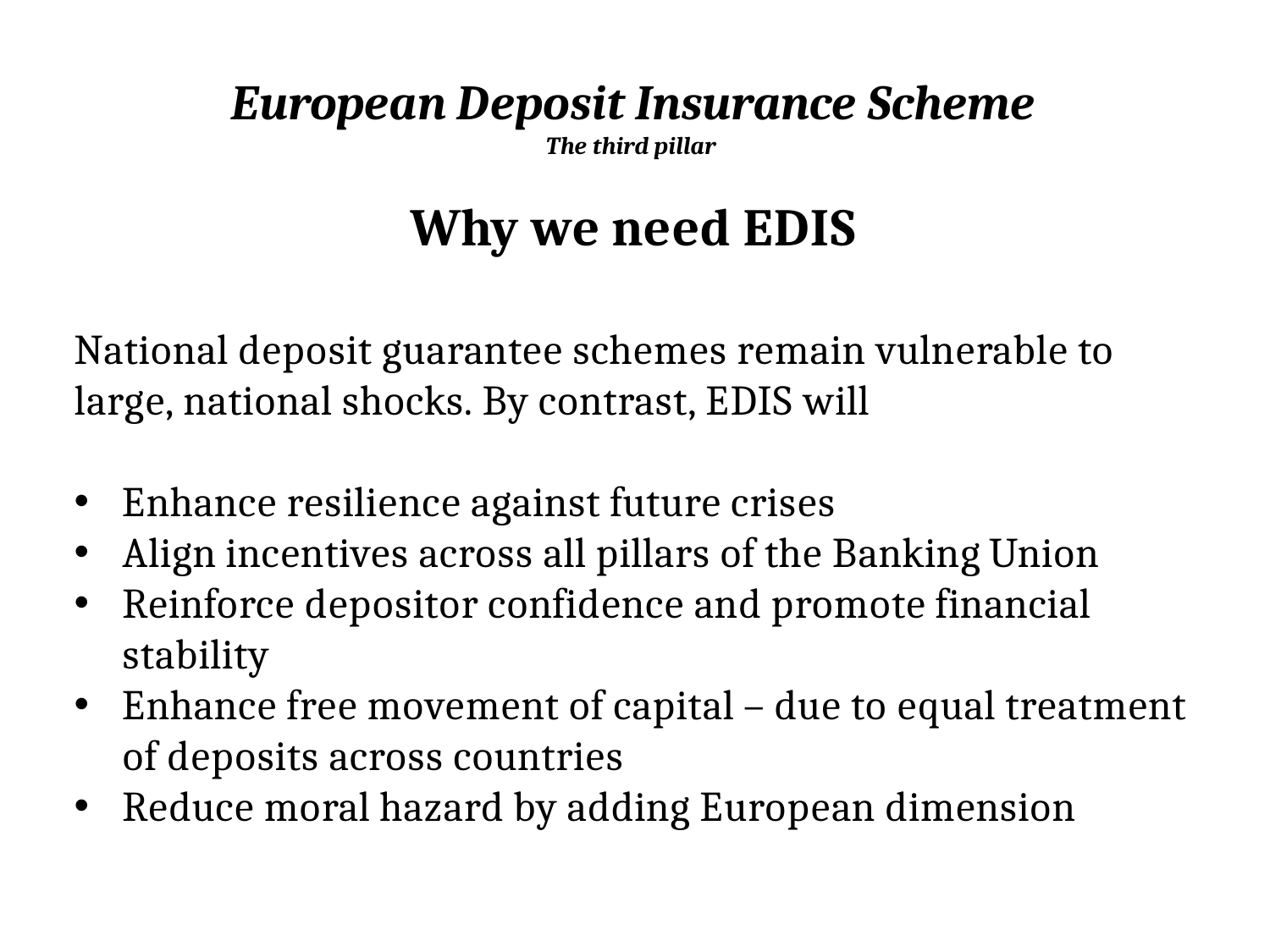

European Deposit Insurance Scheme
The third pillar
# Why we need EDIS
National deposit guarantee schemes remain vulnerable to large, national shocks. By contrast, EDIS will
Enhance resilience against future crises
Align incentives across all pillars of the Banking Union
Reinforce depositor confidence and promote financial stability
Enhance free movement of capital – due to equal treatment of deposits across countries
Reduce moral hazard by adding European dimension

12